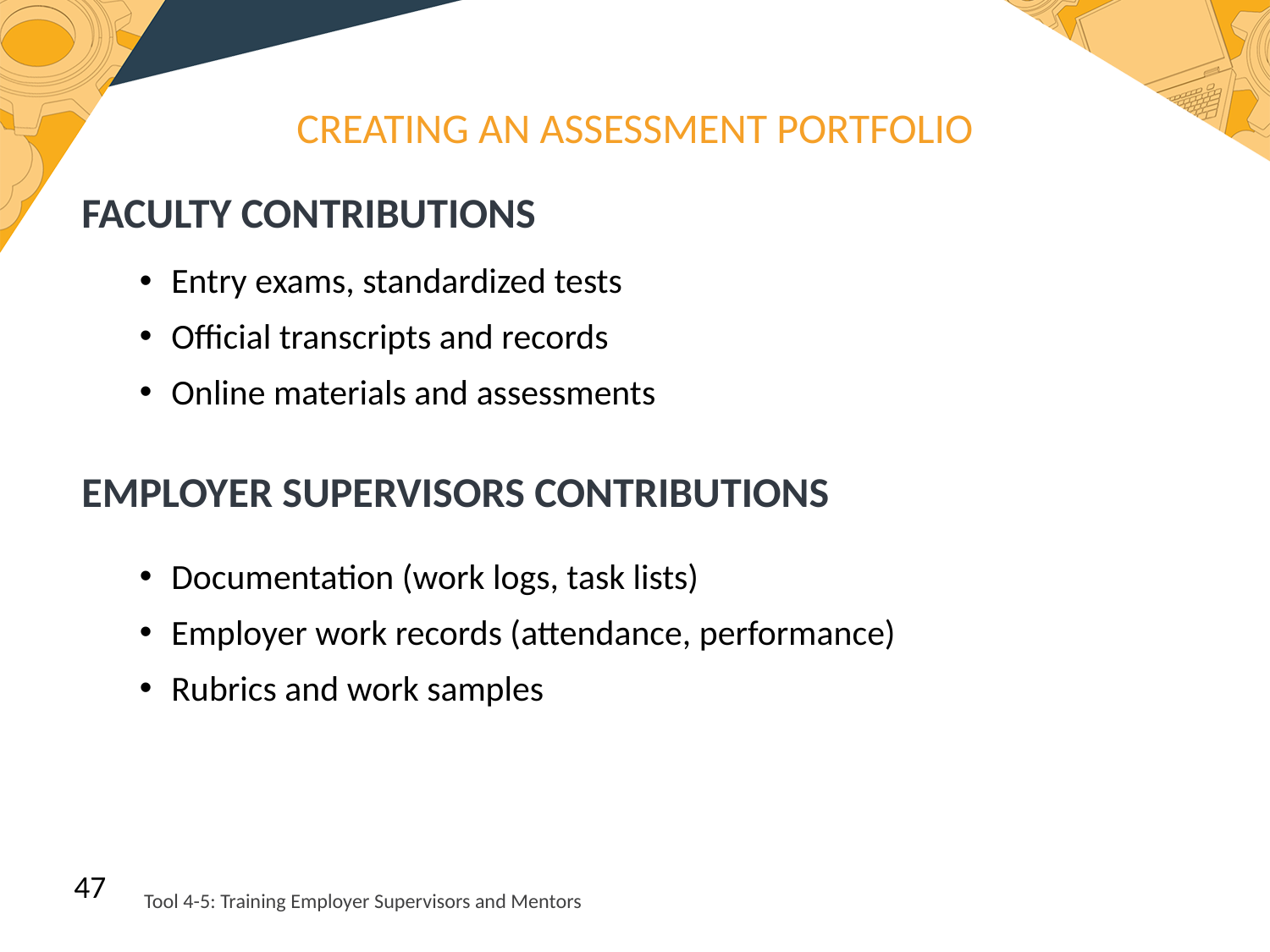

CREATING AN ASSESSMENT PORTFOLIO
FACULTY CONTRIBUTIONS
Entry exams, standardized tests
Official transcripts and records
Online materials and assessments

EMPLOYER SUPERVISORS CONTRIBUTIONS
Documentation (work logs, task lists)
Employer work records (attendance, performance)
Rubrics and work samples

47